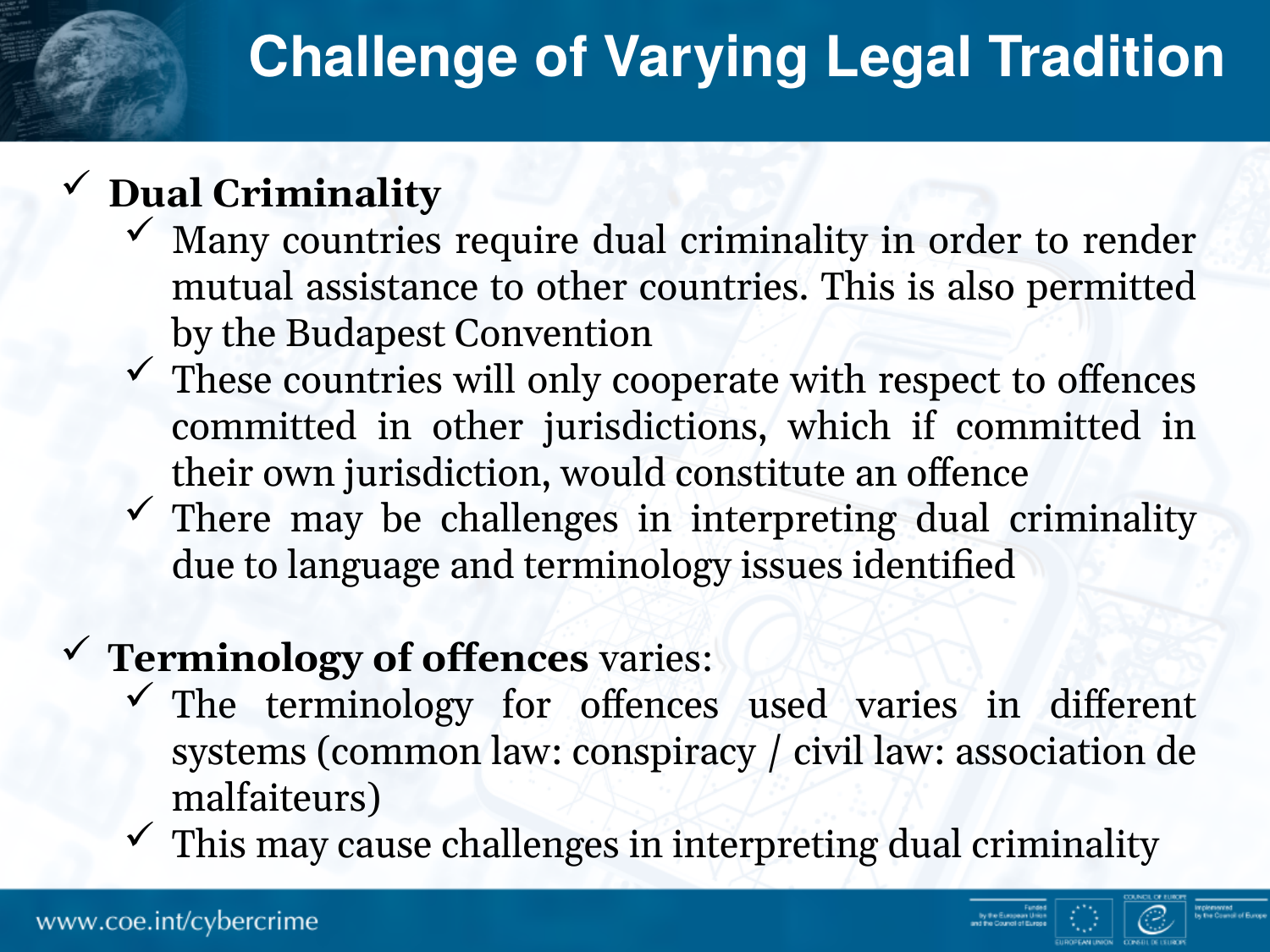

Challenge of Varying Legal Tradition
Dual Criminality
Many countries require dual criminality in order to render mutual assistance to other countries. This is also permitted by the Budapest Convention
These countries will only cooperate with respect to offences committed in other jurisdictions, which if committed in their own jurisdiction, would constitute an offence
There may be challenges in interpreting dual criminality due to language and terminology issues identified

Terminology of offences varies:
The terminology for offences used varies in different systems (common law: conspiracy / civil law: association de malfaiteurs)
This may cause challenges in interpreting dual criminality